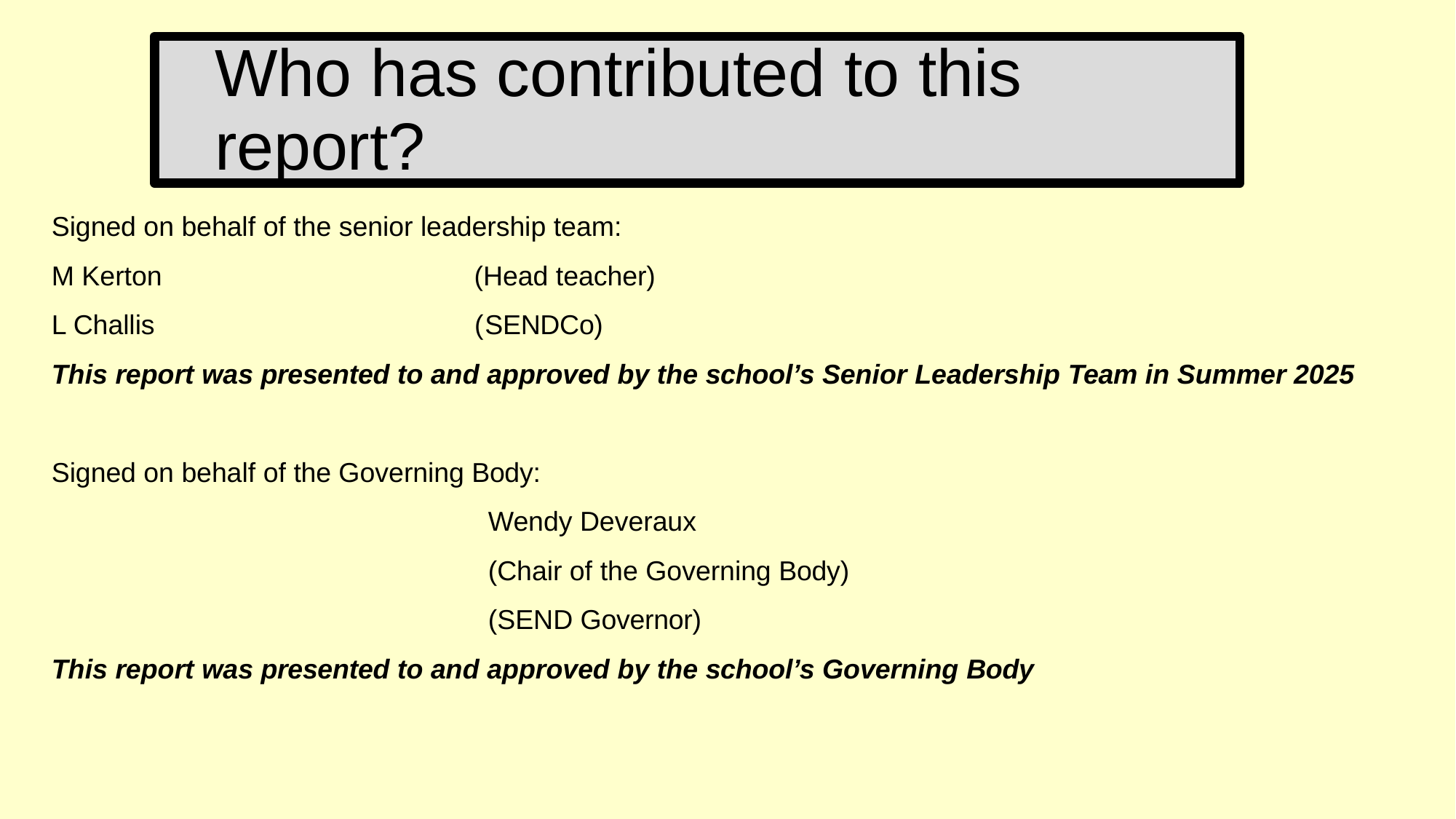

# Who has contributed to this report?
Signed on behalf of the senior leadership team:
M Kerton                                         (Head teacher)
L Challis                                          (SENDCo)
This report was presented to and approved by the school’s Senior Leadership Team in Summer 2025

Signed on behalf of the Governing Body:
Wendy Deveraux
(Chair of the Governing Body)
(SEND Governor)
This report was presented to and approved by the school’s Governing Body